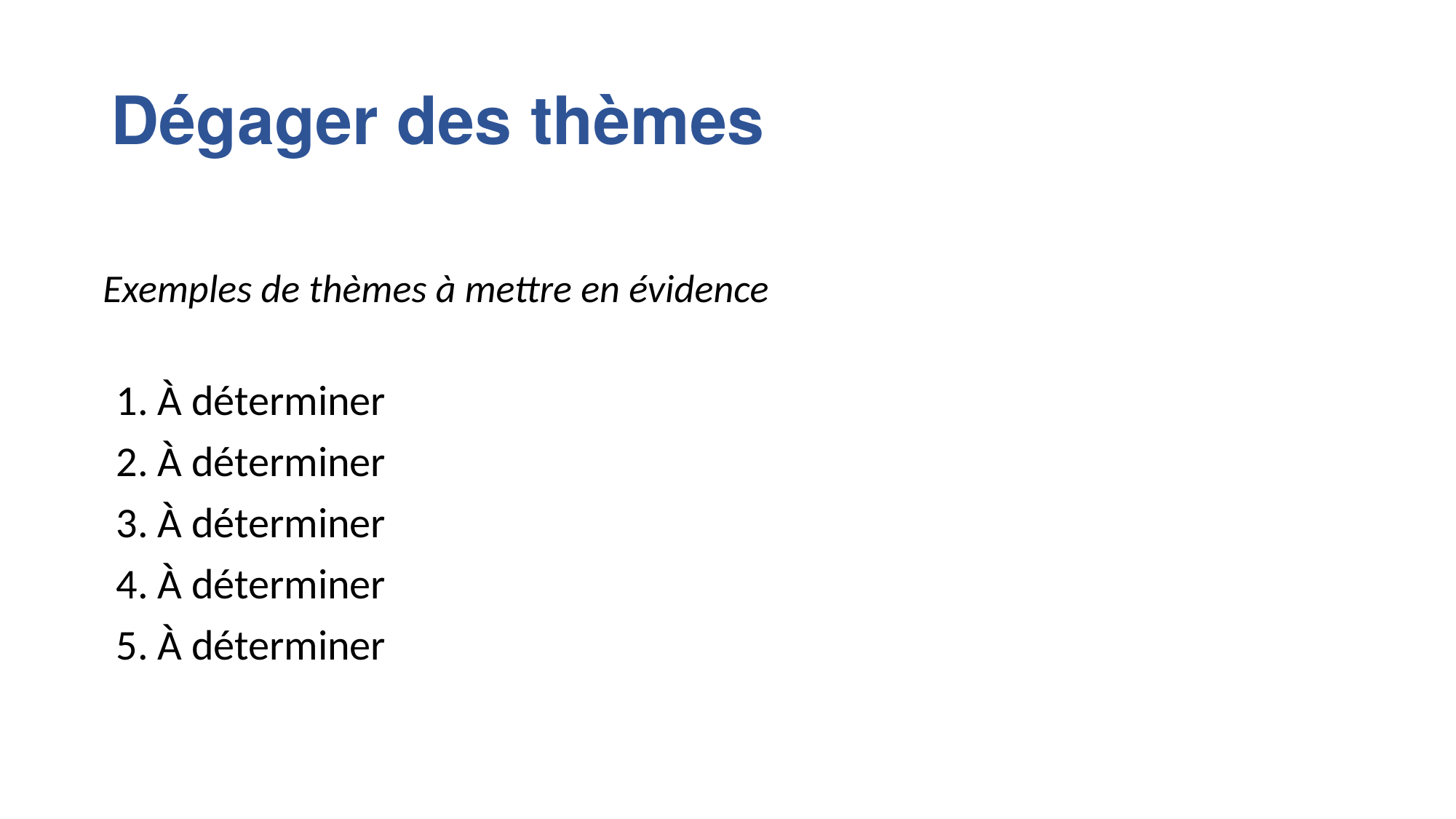

# Dégager des thèmes
Exemples de thèmes à mettre en évidence

À déterminer
À déterminer
À déterminer
À déterminer
À déterminer